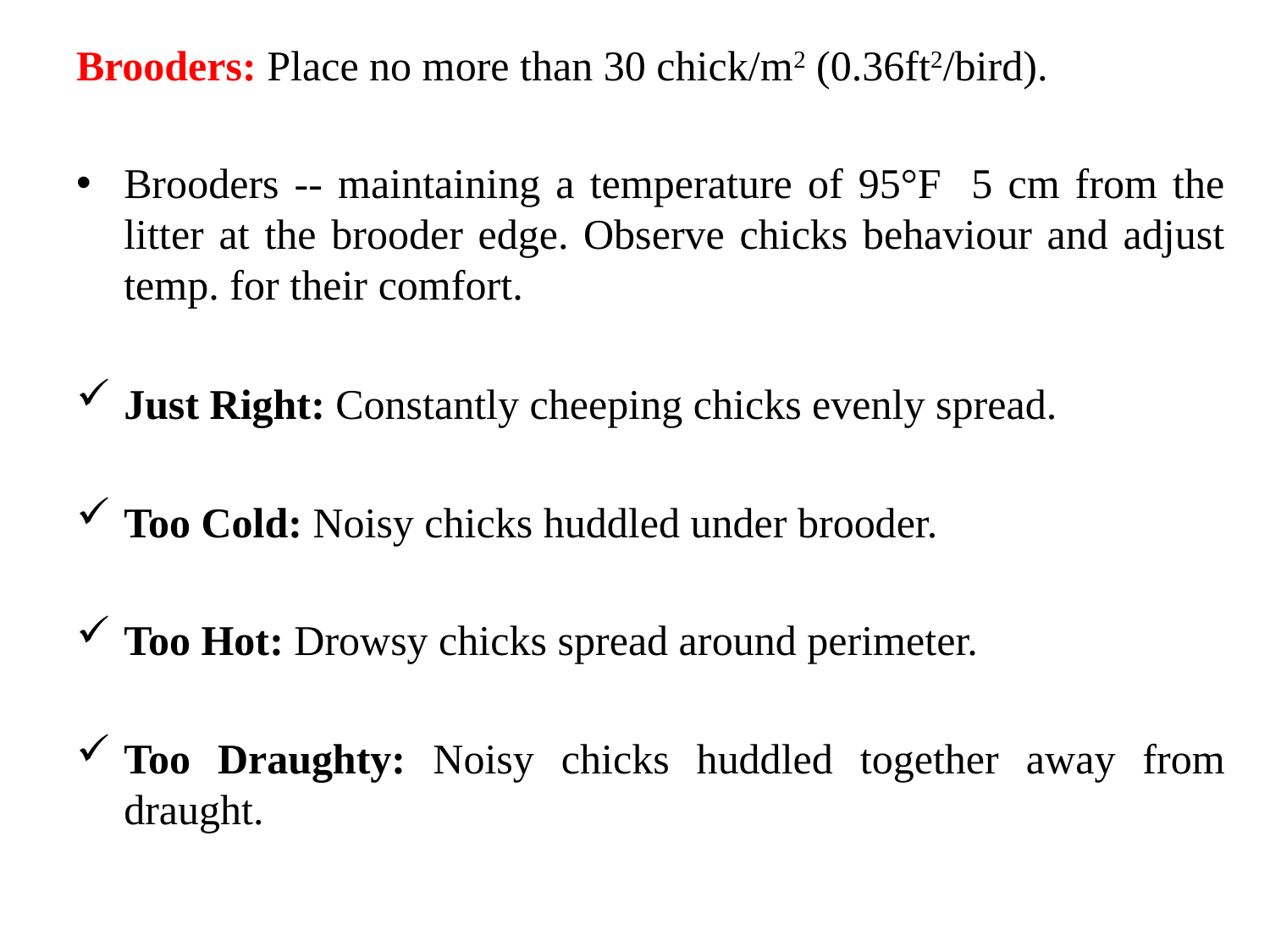

Brooders: Place no more than 30 chick/m2 (0.36ft2/bird).

Brooders -- maintaining a temperature of 95°F  5 cm from the litter at the brooder edge. Observe chicks behaviour and adjust temp. for their comfort.

Just Right: Constantly cheeping chicks evenly spread.

Too Cold: Noisy chicks huddled under brooder.

Too Hot: Drowsy chicks spread around perimeter.

Too Draughty: Noisy chicks huddled together away from draught.